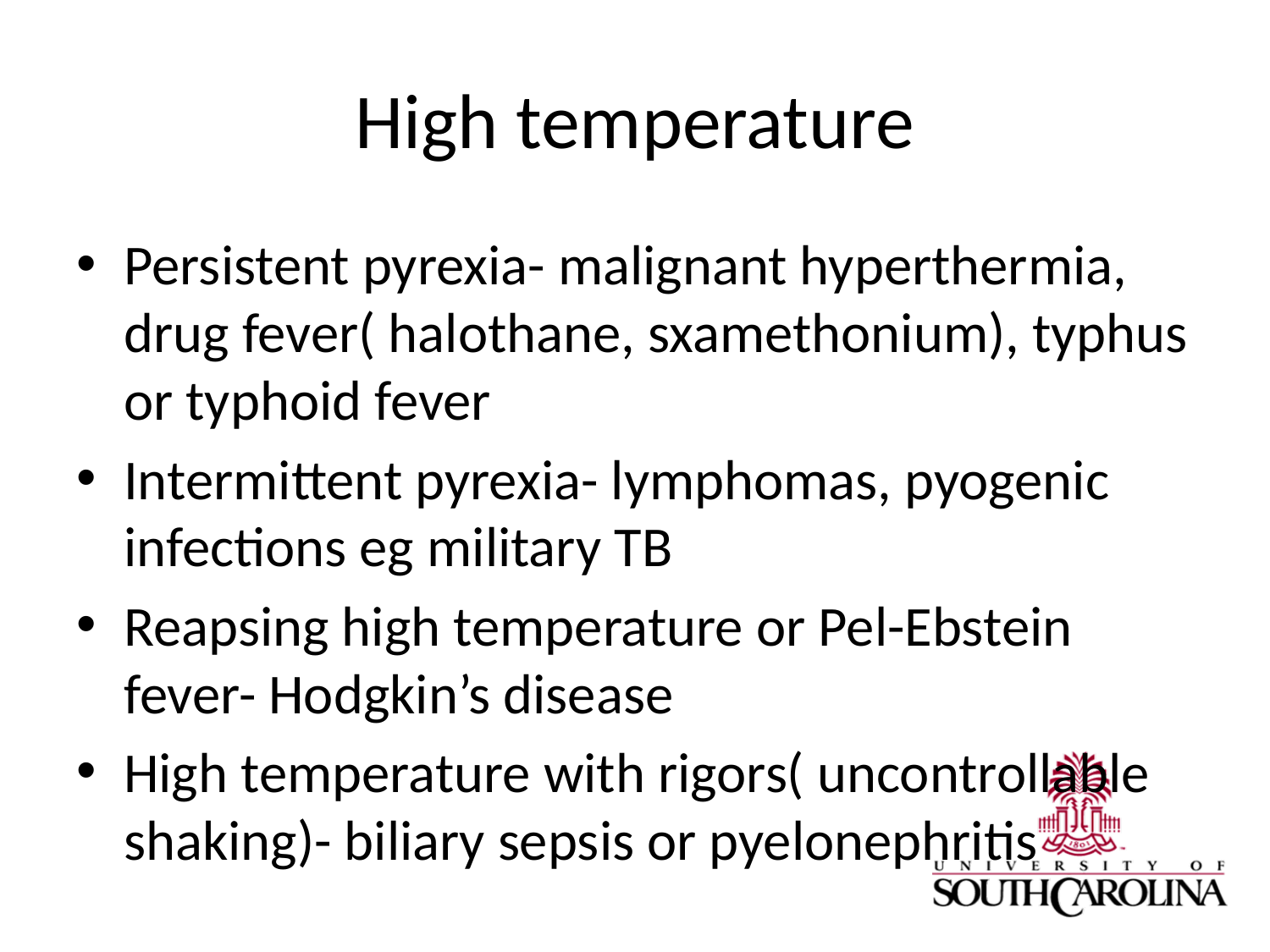

# High temperature
Persistent pyrexia- malignant hyperthermia, drug fever( halothane, sxamethonium), typhus or typhoid fever
Intermittent pyrexia- lymphomas, pyogenic infections eg military TB
Reapsing high temperature or Pel-Ebstein fever- Hodgkin’s disease
High temperature with rigors( uncontrollable shaking)- biliary sepsis or pyelonephritis